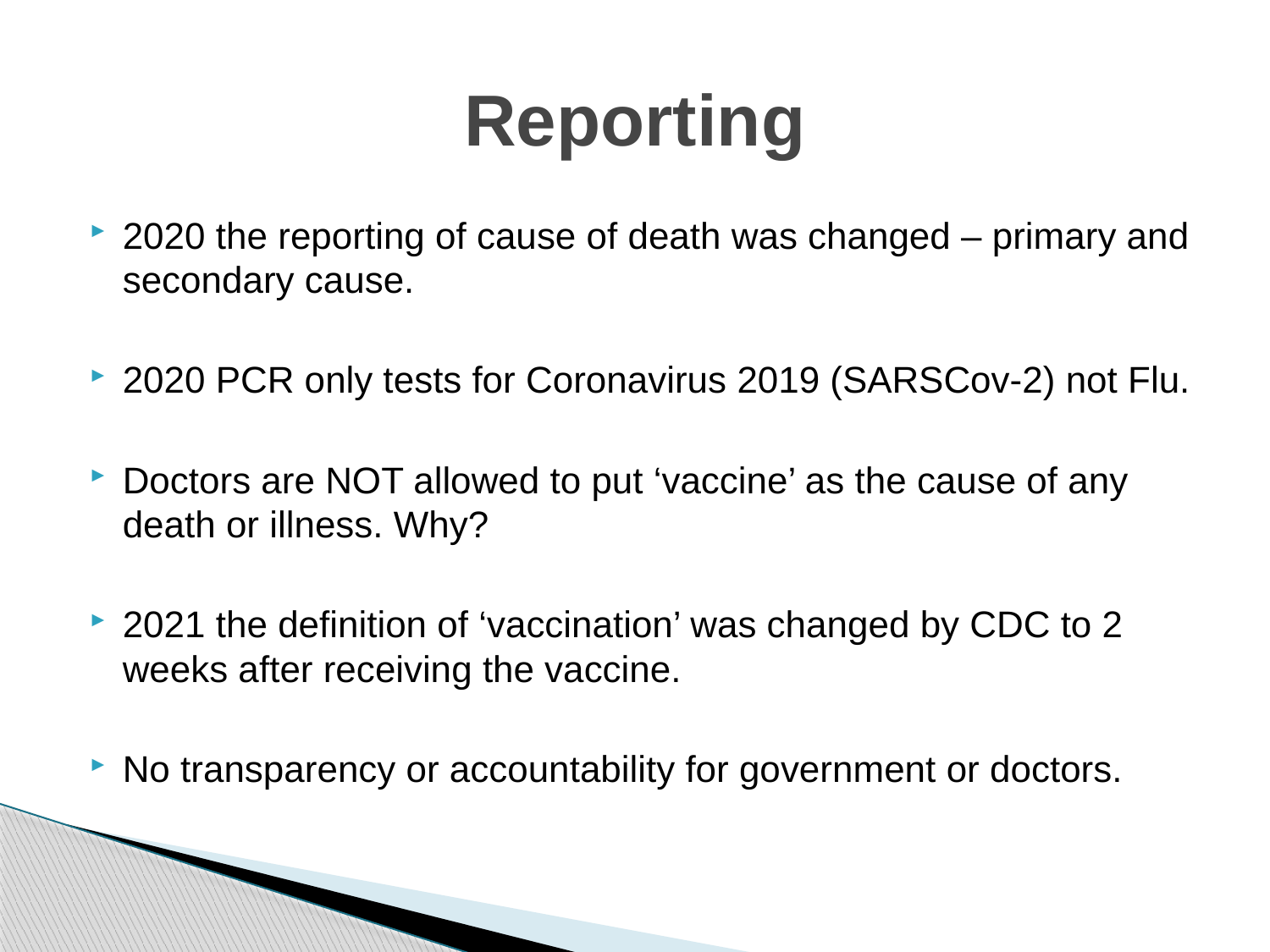

# Reporting
2020 the reporting of cause of death was changed – primary and secondary cause.

2020 PCR only tests for Coronavirus 2019 (SARSCov-2) not Flu.

Doctors are NOT allowed to put ‘vaccine’ as the cause of any death or illness. Why?

2021 the definition of ‘vaccination’ was changed by CDC to 2 weeks after receiving the vaccine.

No transparency or accountability for government or doctors.